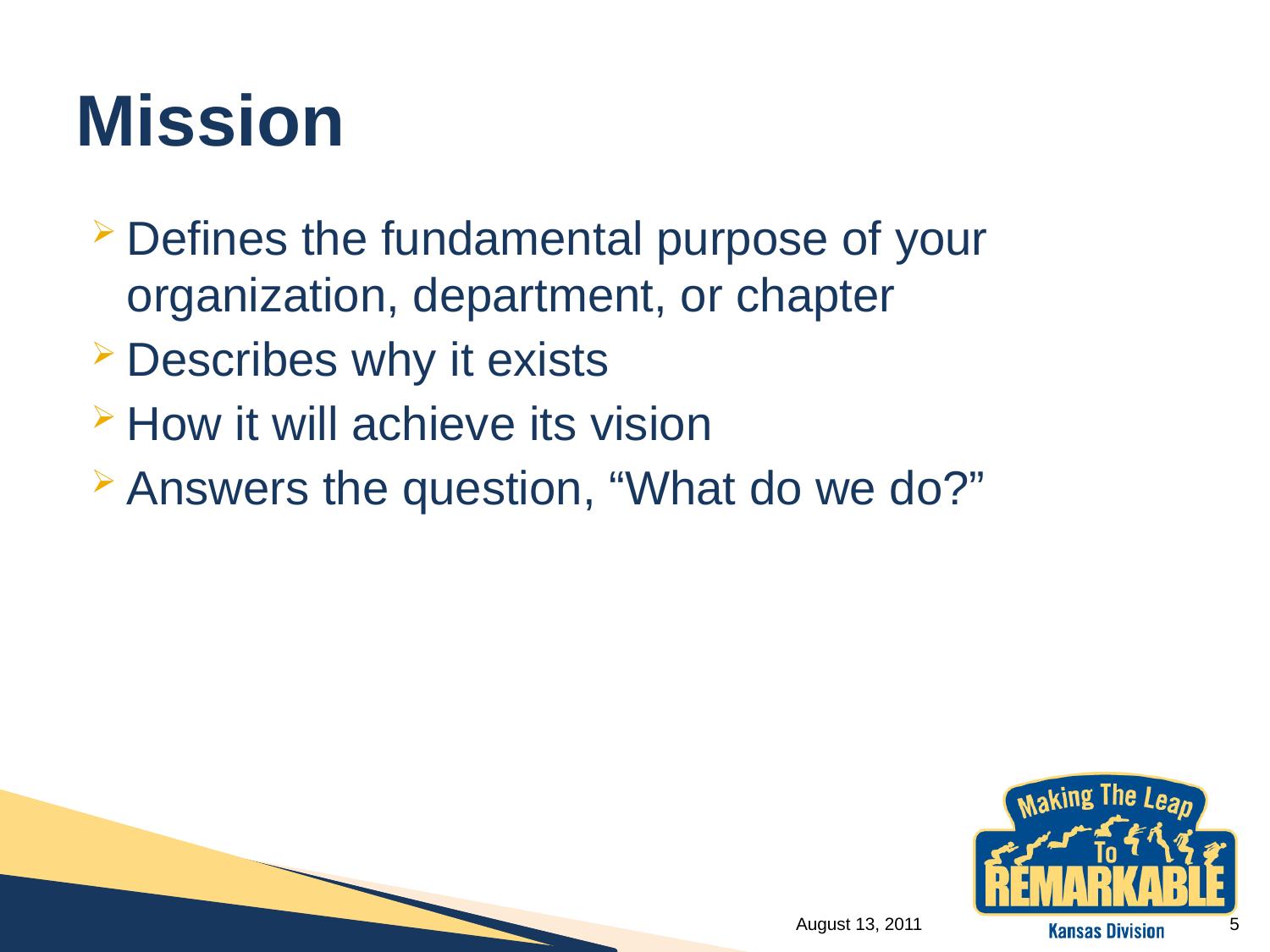

# Mission
Defines the fundamental purpose of your organization, department, or chapter
Describes why it exists
How it will achieve its vision
Answers the question, “What do we do?”

August 13, 2011
5